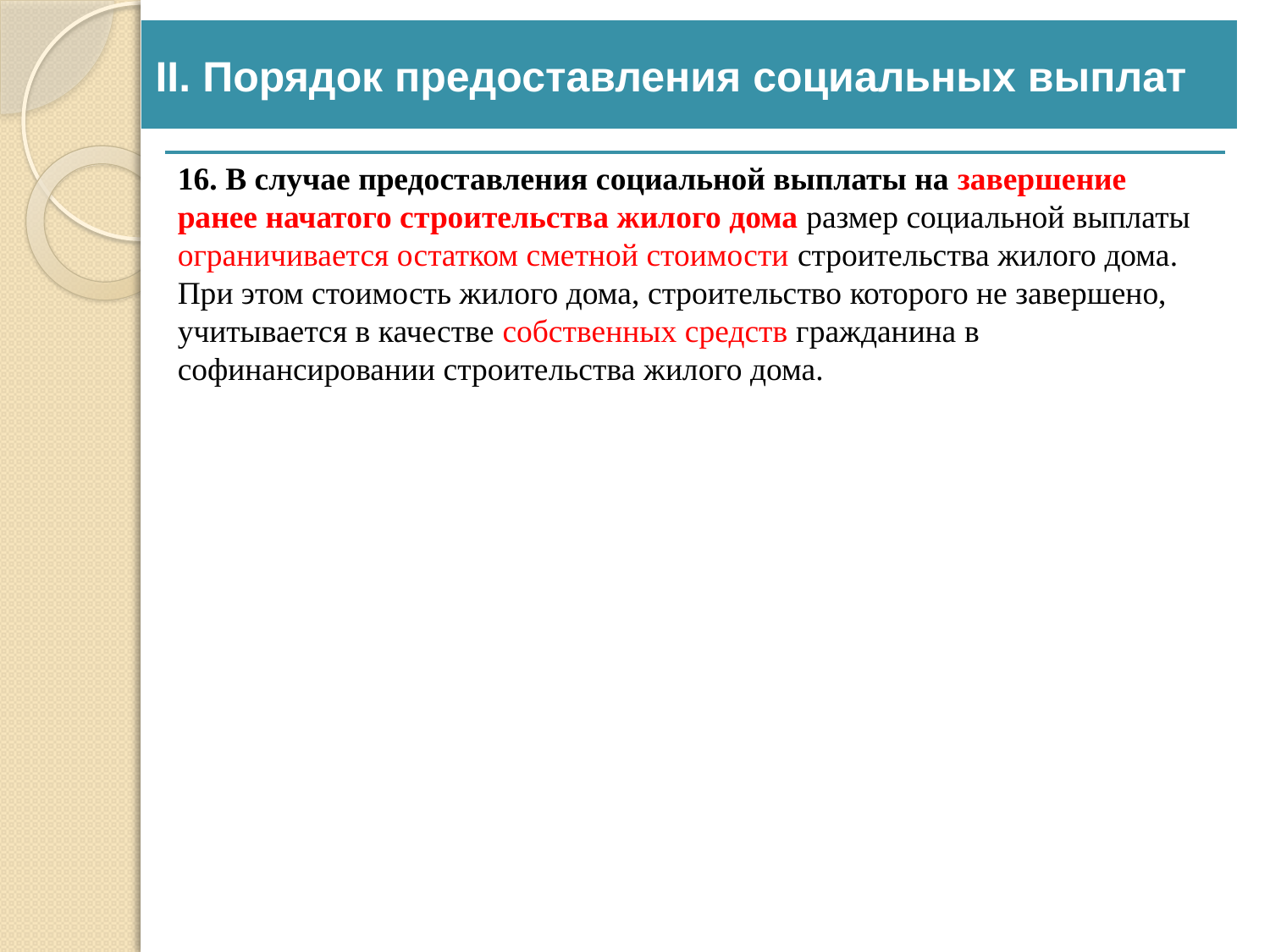

II. Порядок предоставления социальных выплат
16. В случае предоставления социальной выплаты на завершение ранее начатого строительства жилого дома размер социальной выплаты ограничивается остатком сметной стоимости строительства жилого дома.
При этом стоимость жилого дома, строительство которого не завершено, учитывается в качестве собственных средств гражданина в софинансировании строительства жилого дома.